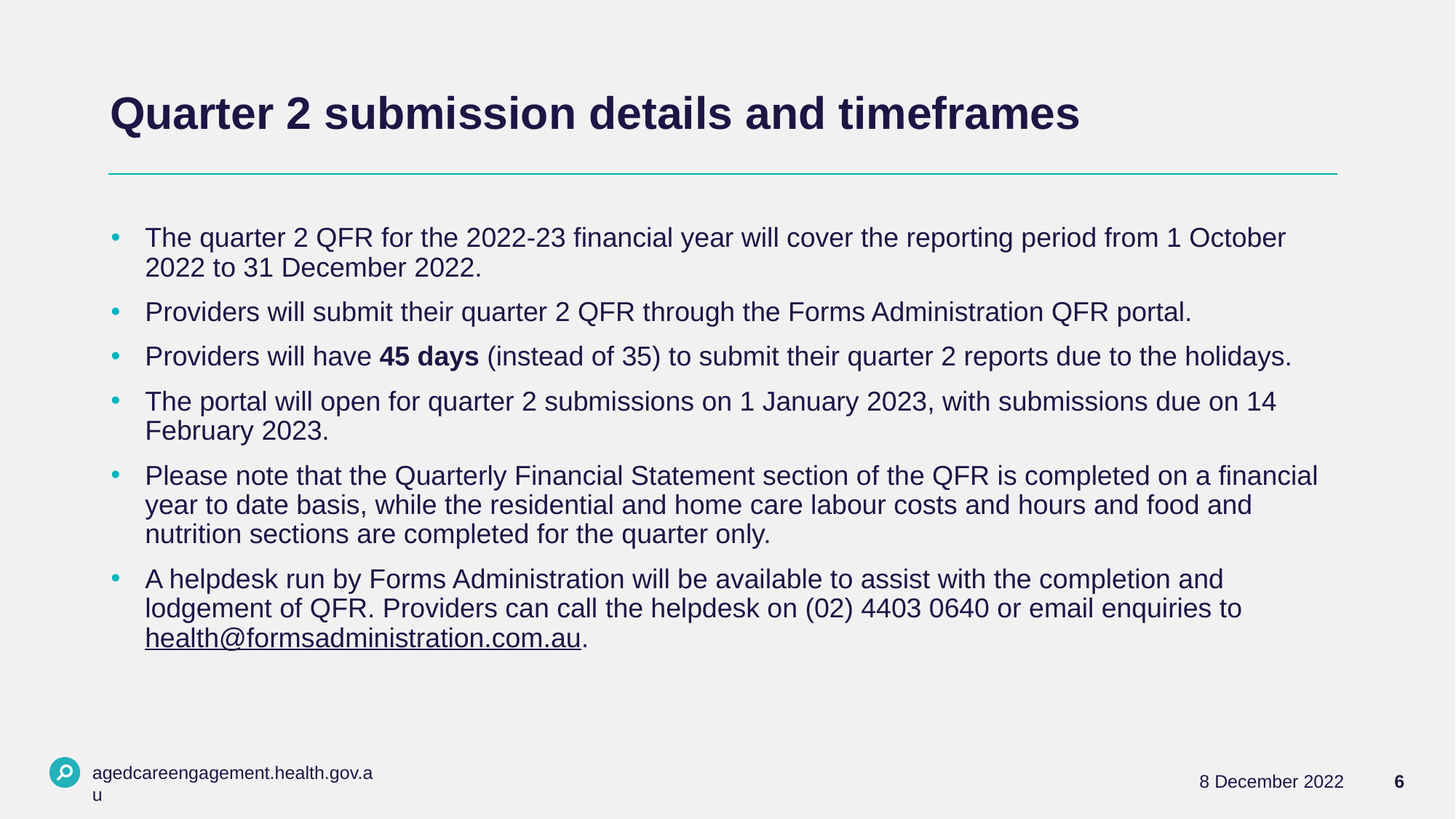

# Quarter 2 submission details and timeframes
The quarter 2 QFR for the 2022-23 financial year will cover the reporting period from 1 October 2022 to 31 December 2022.
Providers will submit their quarter 2 QFR through the Forms Administration QFR portal.
Providers will have 45 days (instead of 35) to submit their quarter 2 reports due to the holidays.
The portal will open for quarter 2 submissions on 1 January 2023, with submissions due on 14 February 2023.
Please note that the Quarterly Financial Statement section of the QFR is completed on a financial year to date basis, while the residential and home care labour costs and hours and food and nutrition sections are completed for the quarter only.
A helpdesk run by Forms Administration will be available to assist with the completion and lodgement of QFR. Providers can call the helpdesk on (02) 4403 0640 or email enquiries to health@formsadministration.com.au.

agedcareengagement.health.gov.au
6
8 December 2022